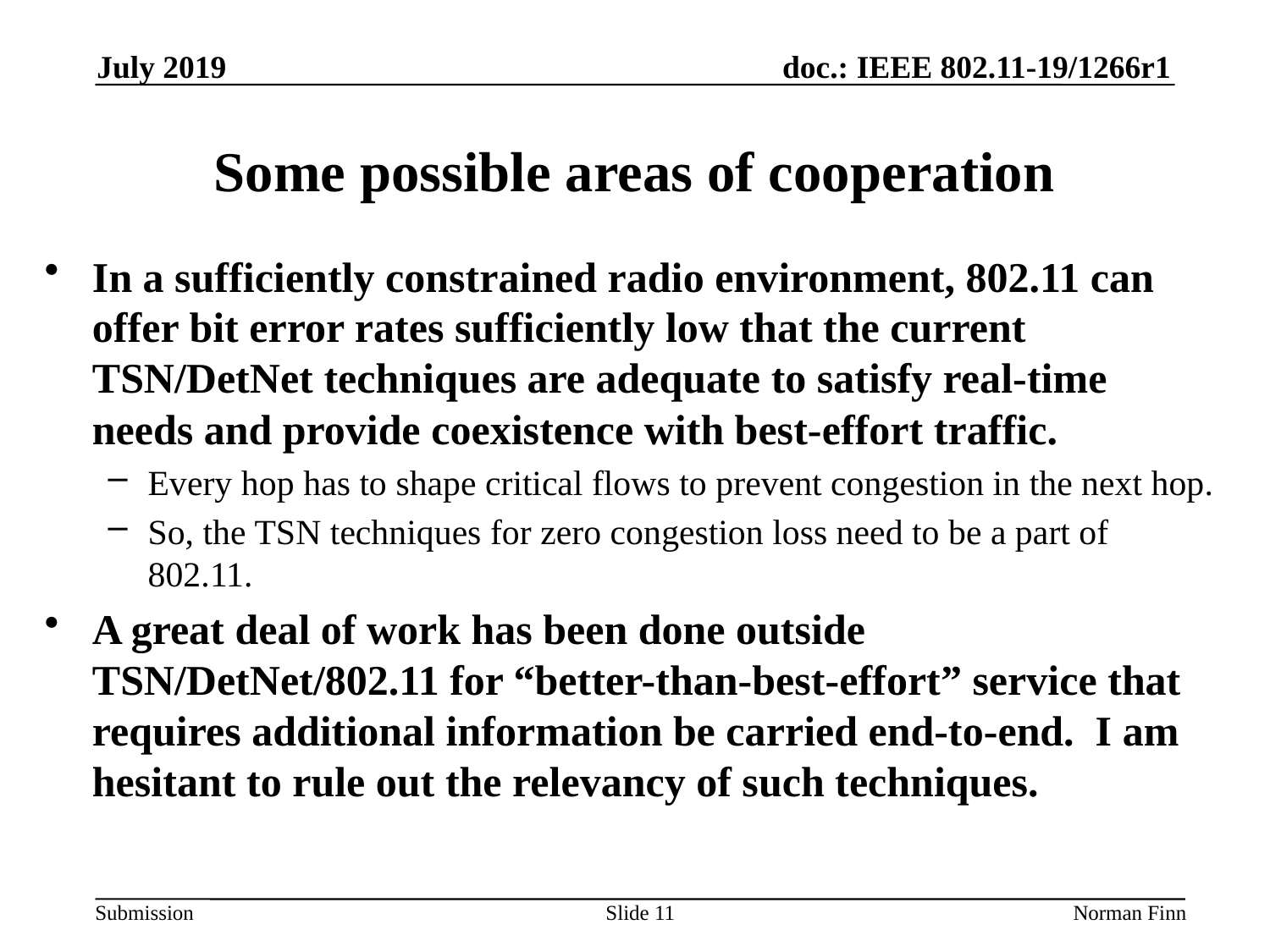

July 2019
# Some possible areas of cooperation
In a sufficiently constrained radio environment, 802.11 can offer bit error rates sufficiently low that the current TSN/DetNet techniques are adequate to satisfy real-time needs and provide coexistence with best-effort traffic.
Every hop has to shape critical flows to prevent congestion in the next hop.
So, the TSN techniques for zero congestion loss need to be a part of 802.11.
A great deal of work has been done outside TSN/DetNet/802.11 for “better-than-best-effort” service that requires additional information be carried end-to-end.  I am hesitant to rule out the relevancy of such techniques.

Slide 11
Norman Finn